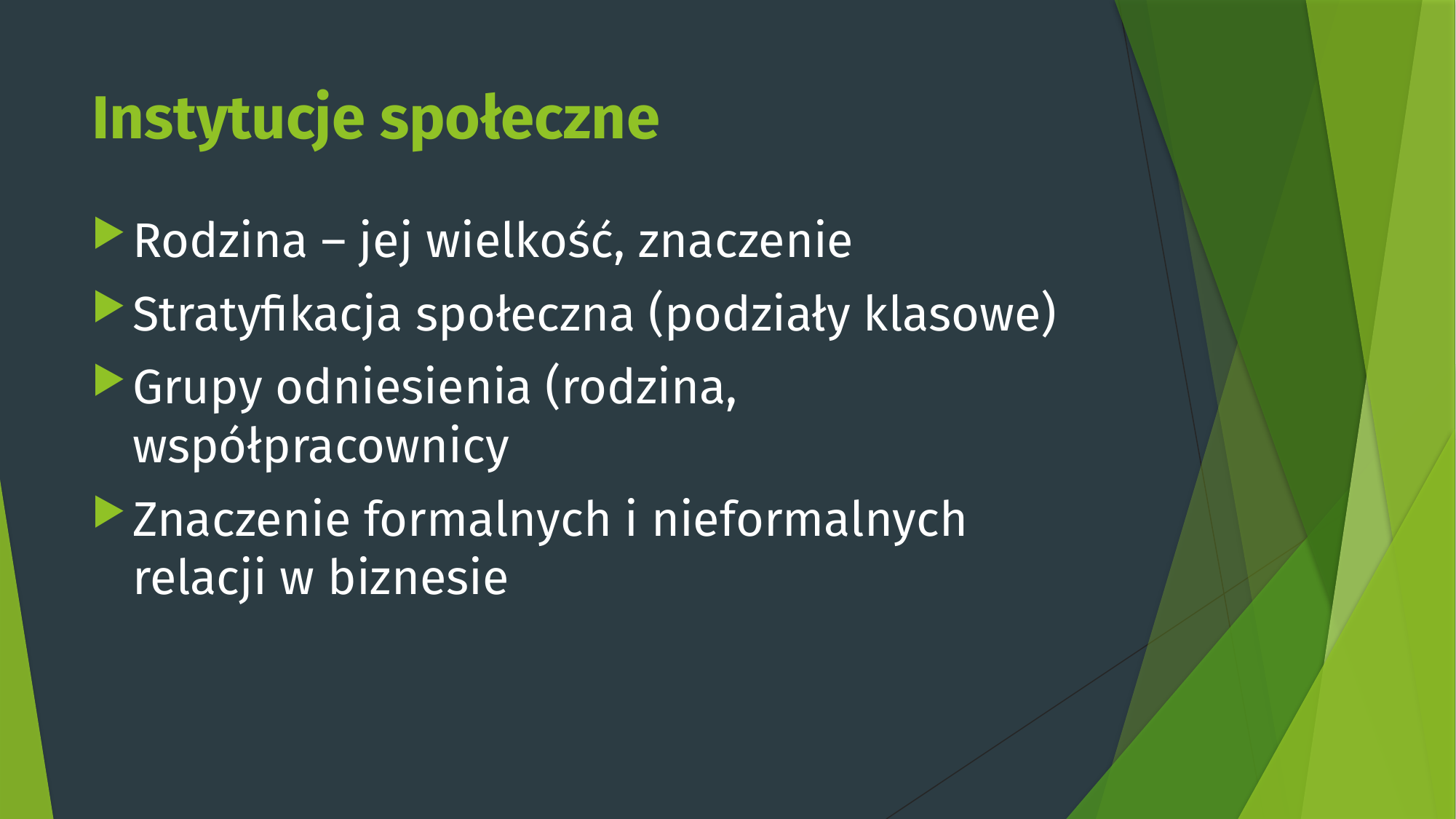

# Instytucje społeczne
Rodzina – jej wielkość, znaczenie
Stratyfikacja społeczna (podziały klasowe)
Grupy odniesienia (rodzina, współpracownicy
Znaczenie formalnych i nieformalnych relacji w biznesie